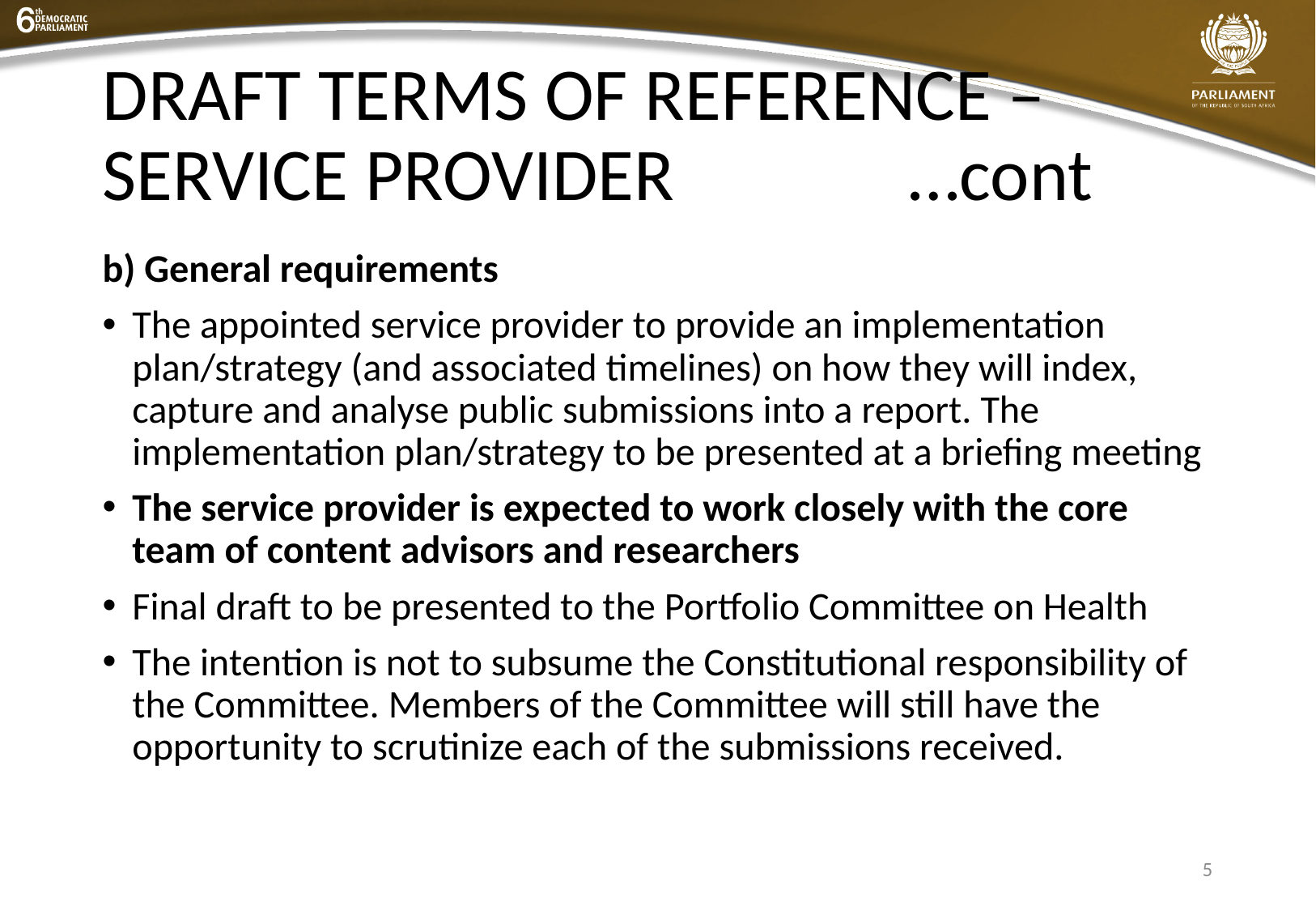

# DRAFT TERMS OF REFERENCE – SERVICE PROVIDER              …cont
b) General requirements
The appointed service provider to provide an implementation plan/strategy (and associated timelines) on how they will index, capture and analyse public submissions into a report. The implementation plan/strategy to be presented at a briefing meeting
The service provider is expected to work closely with the core team of content advisors and researchers
Final draft to be presented to the Portfolio Committee on Health
The intention is not to subsume the Constitutional responsibility of the Committee. Members of the Committee will still have the opportunity to scrutinize each of the submissions received.

5